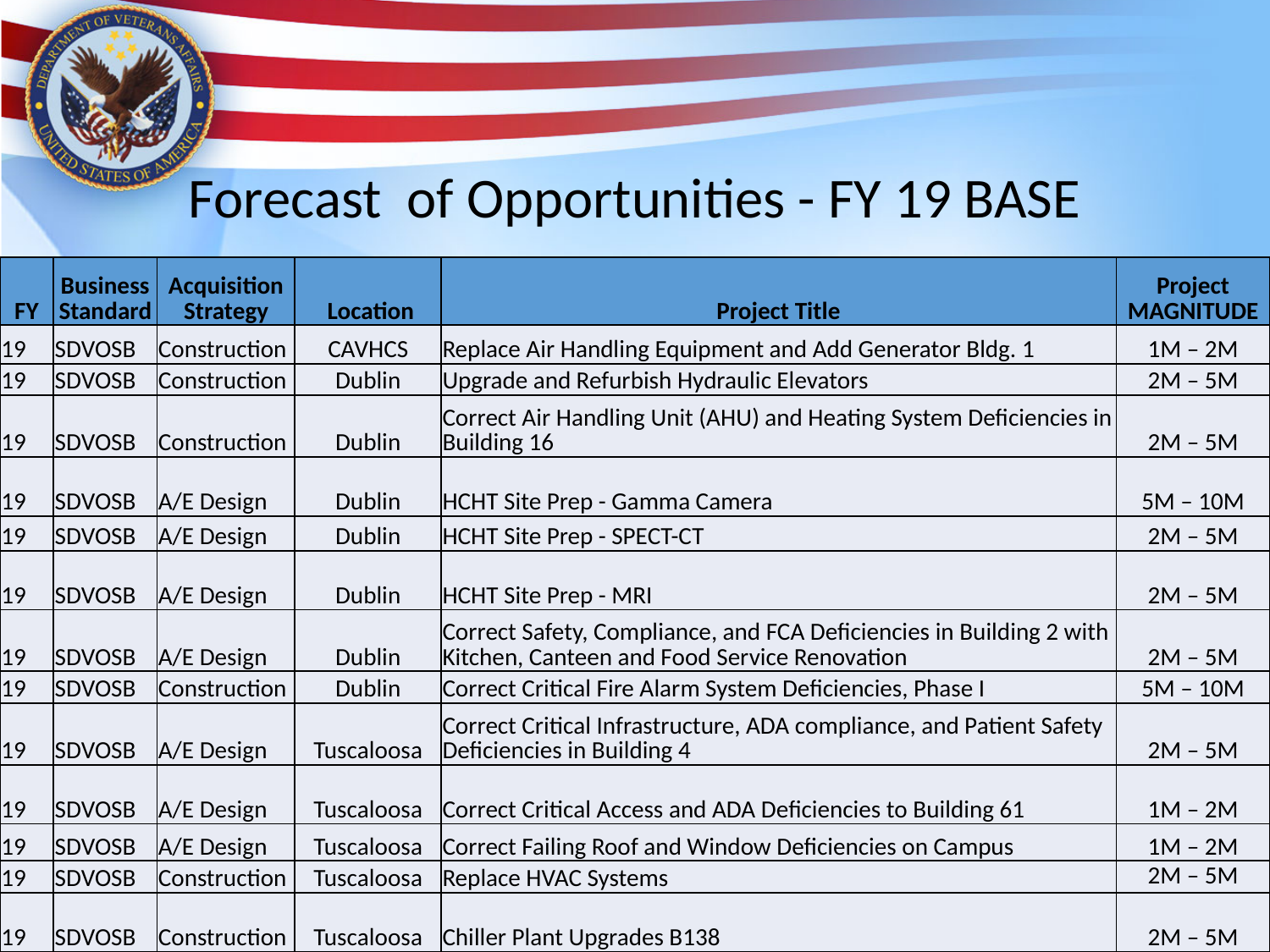

# Forecast  of Opportunities - FY 19 BASE
| FY | Business Standard | Acquisition Strategy | Location | Project Title | Project MAGNITUDE |
| --- | --- | --- | --- | --- | --- |
| 19 | SDVOSB | Construction | CAVHCS | Replace Air Handling Equipment and Add Generator Bldg. 1 | 1M – 2M |
| 19 | SDVOSB | Construction | Dublin | Upgrade and Refurbish Hydraulic Elevators | 2M – 5M |
| 19 | SDVOSB | Construction | Dublin | Correct Air Handling Unit (AHU) and Heating System Deficiencies in Building 16 | 2M – 5M |
| 19 | SDVOSB | A/E Design | Dublin | HCHT Site Prep - Gamma Camera | 5M – 10M |
| 19 | SDVOSB | A/E Design | Dublin | HCHT Site Prep - SPECT-CT | 2M – 5M |
| 19 | SDVOSB | A/E Design | Dublin | HCHT Site Prep - MRI | 2M – 5M |
| 19 | SDVOSB | A/E Design | Dublin | Correct Safety, Compliance, and FCA Deficiencies in Building 2 with Kitchen, Canteen and Food Service Renovation | 2M – 5M |
| 19 | SDVOSB | Construction | Dublin | Correct Critical Fire Alarm System Deficiencies, Phase I | 5M – 10M |
| 19 | SDVOSB | A/E Design | Tuscaloosa | Correct Critical Infrastructure, ADA compliance, and Patient Safety Deficiencies in Building 4 | 2M – 5M |
| 19 | SDVOSB | A/E Design | Tuscaloosa | Correct Critical Access and ADA Deficiencies to Building 61 | 1M – 2M |
| 19 | SDVOSB | A/E Design | Tuscaloosa | Correct Failing Roof and Window Deficiencies on Campus | 1M – 2M |
| 19 | SDVOSB | Construction | Tuscaloosa | Replace HVAC Systems | 2M – 5M |
| 19 | SDVOSB | Construction | Tuscaloosa | Chiller Plant Upgrades B138 | 2M – 5M |
13